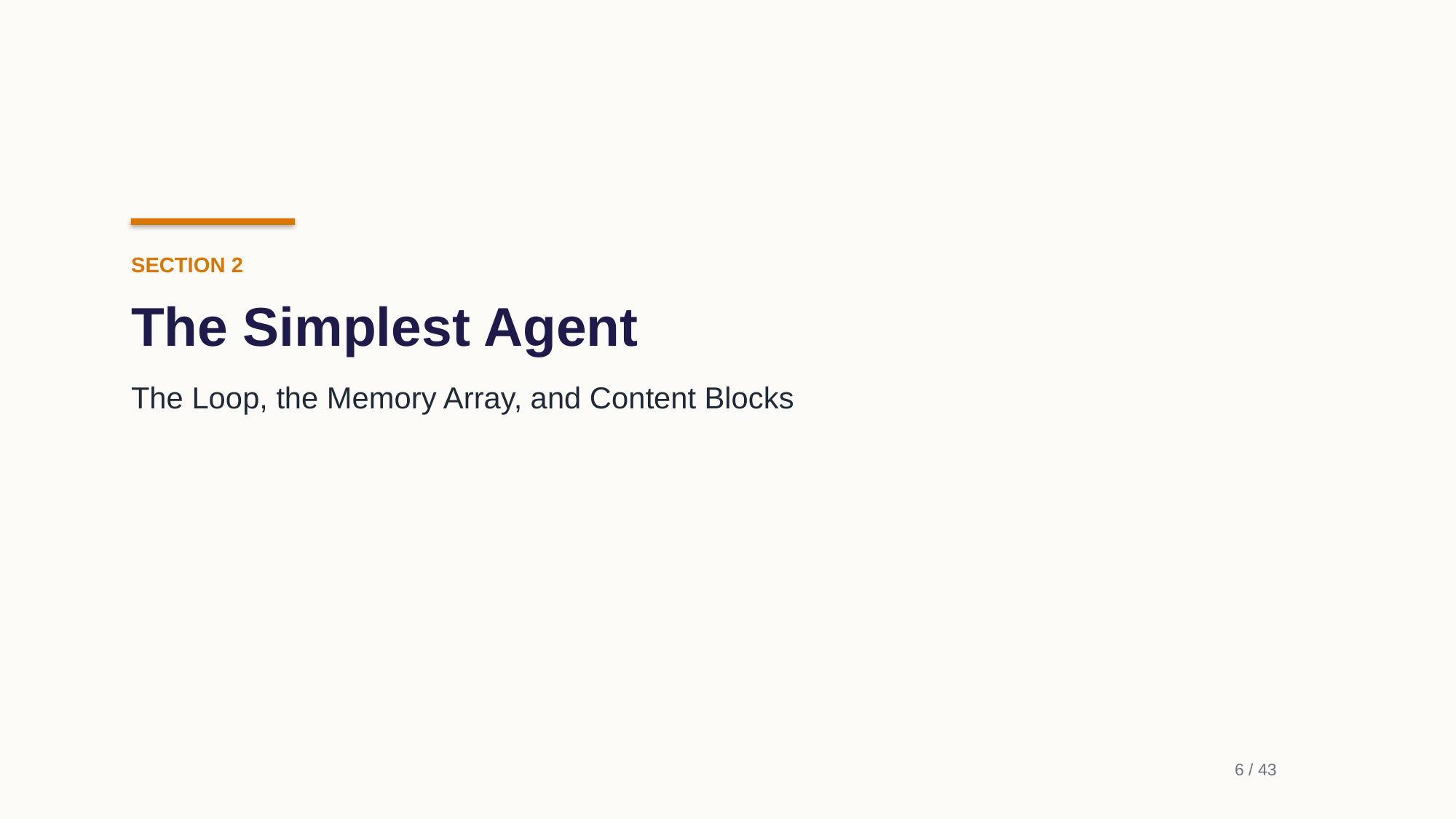

SECTION 2
The Simplest Agent
The Loop, the Memory Array, and Content Blocks
6 / 43